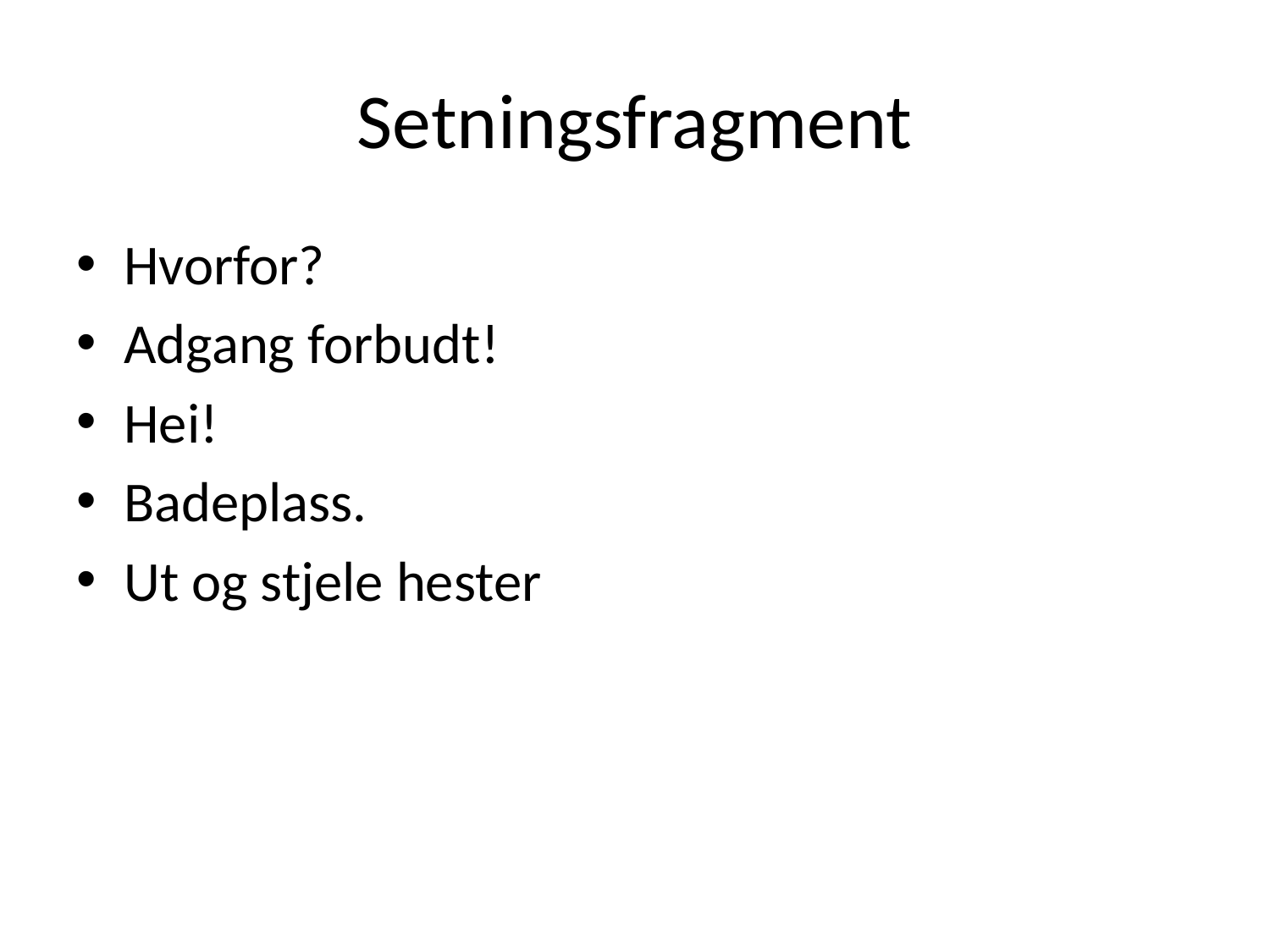

# Setningsfragment
Hvorfor?
Adgang forbudt!
Hei!
Badeplass.
Ut og stjele hester